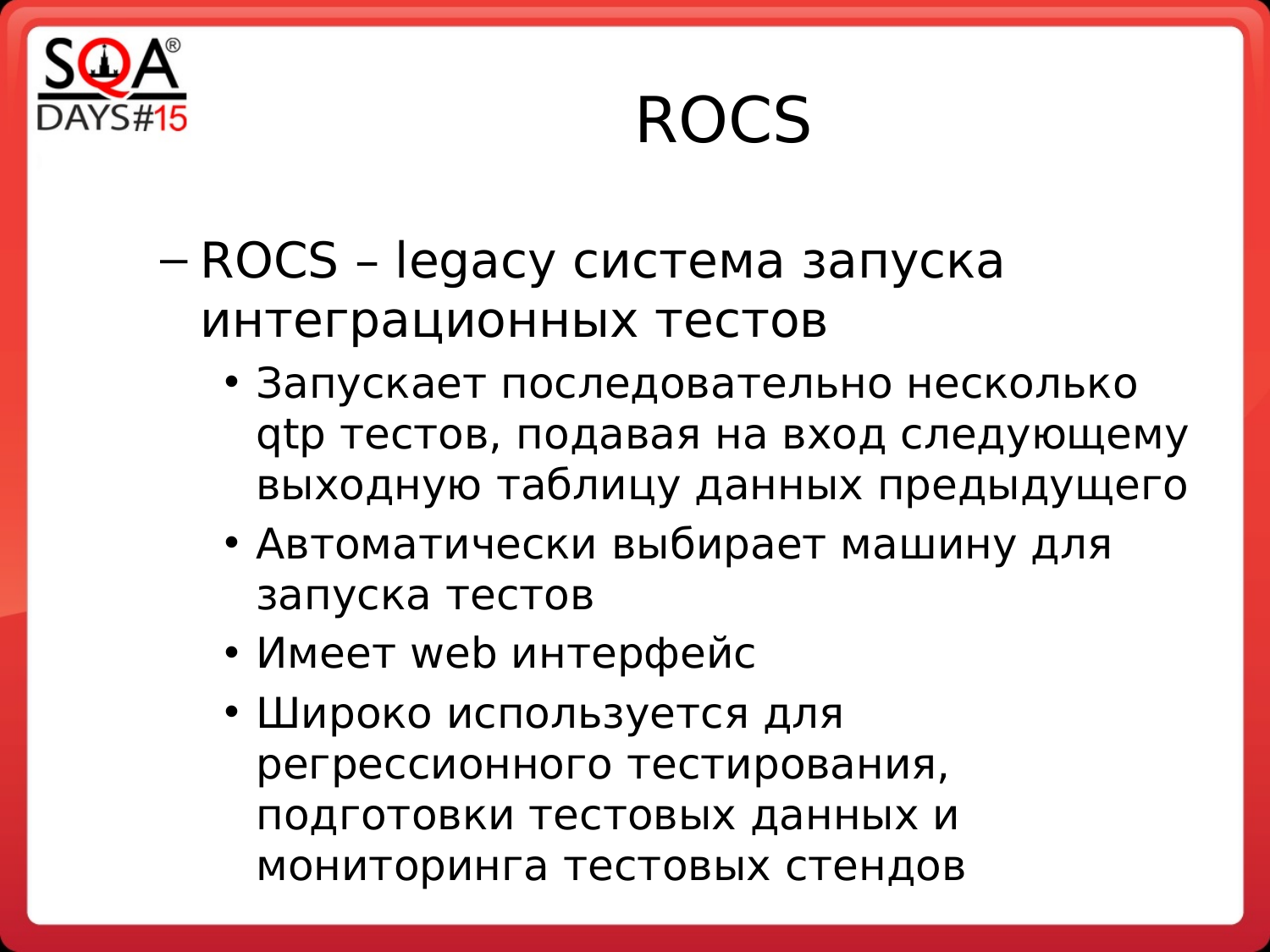

ROCS
ROCS – legacy система запуска интеграционных тестов
Запускает последовательно несколько qtp тестов, подавая на вход следующему выходную таблицу данных предыдущего
Автоматически выбирает машину для запуска тестов
Имеет web интерфейс
Широко используется для регрессионного тестирования, подготовки тестовых данных и мониторинга тестовых стендов